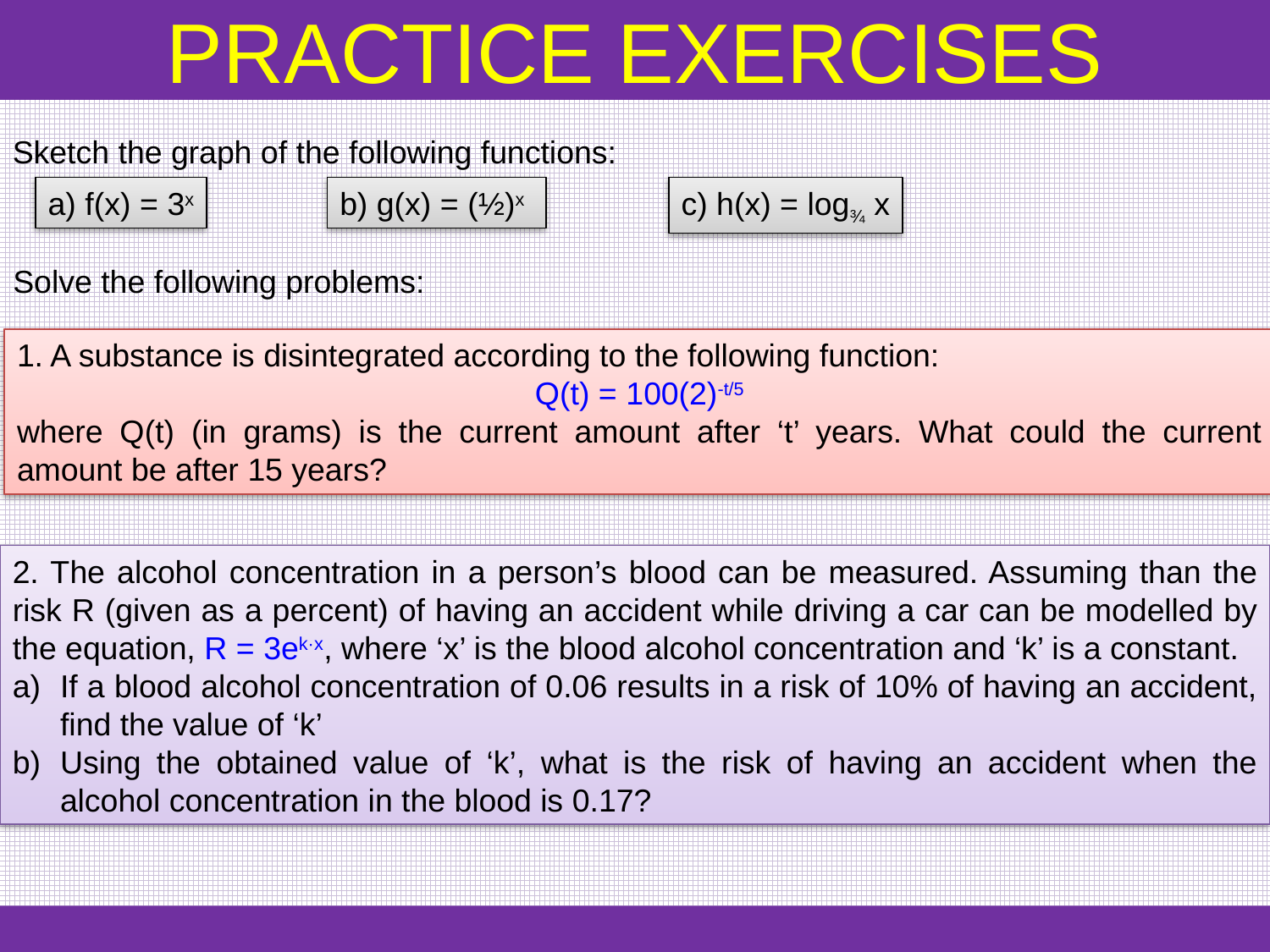

PRACTICE EXERCISES
Sketch the graph of the following functions:
a) f(x) = 3x
b) g(x) = (½)x
c) h(x) = log¾ x
Solve the following problems:
1. A substance is disintegrated according to the following function:
Q(t) = 100(2)-t/5
where Q(t) (in grams) is the current amount after ‘t’ years. What could the current amount be after 15 years?
2. The alcohol concentration in a person’s blood can be measured. Assuming than the risk R (given as a percent) of having an accident while driving a car can be modelled by the equation, R = 3ek·x, where ‘x’ is the blood alcohol concentration and ‘k’ is a constant.
If a blood alcohol concentration of 0.06 results in a risk of 10% of having an accident, find the value of ‘k’
Using the obtained value of ‘k’, what is the risk of having an accident when the alcohol concentration in the blood is 0.17?